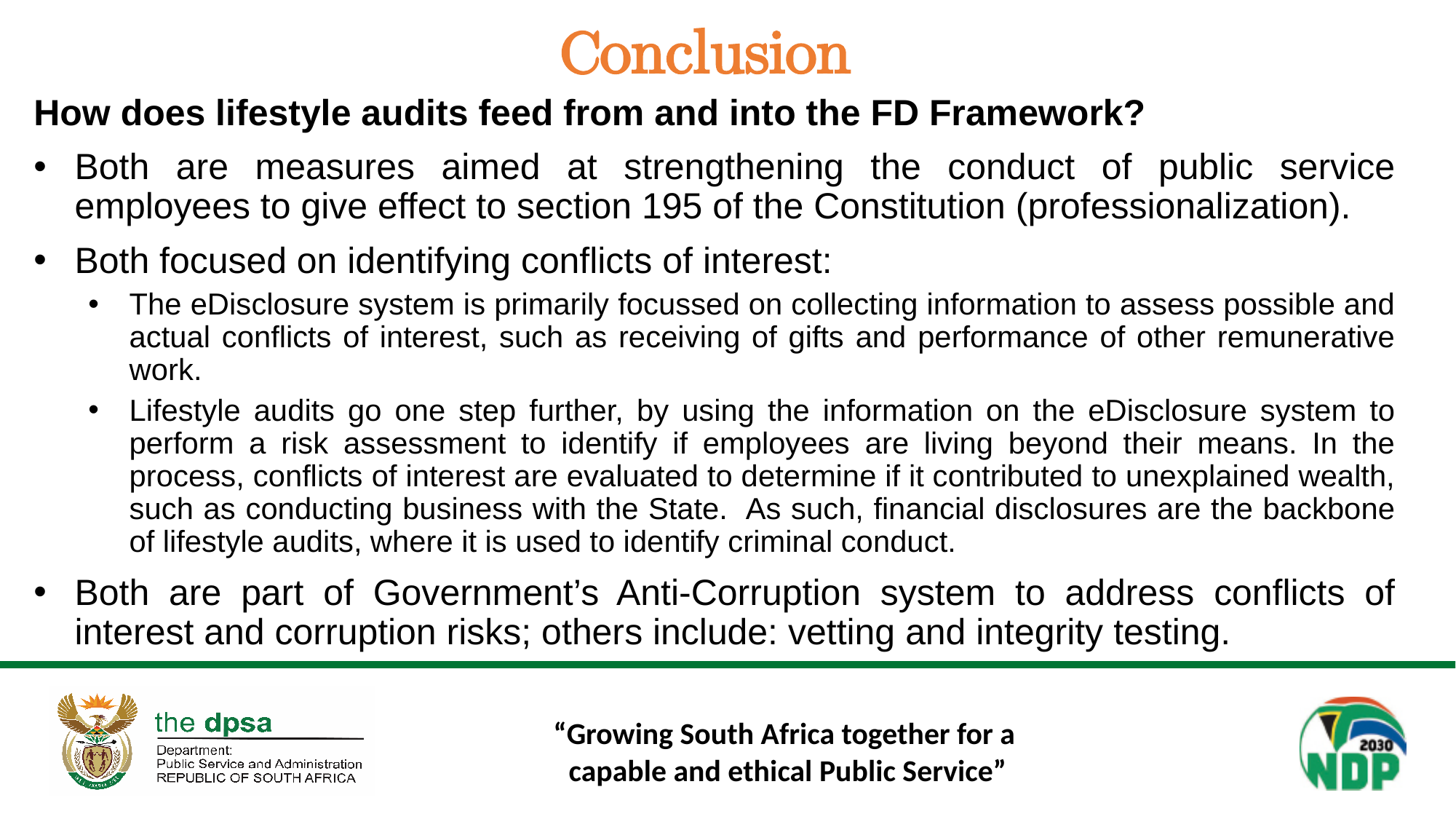

# Conclusion
How does lifestyle audits feed from and into the FD Framework?
Both are measures aimed at strengthening the conduct of public service employees to give effect to section 195 of the Constitution (professionalization).
Both focused on identifying conflicts of interest:
The eDisclosure system is primarily focussed on collecting information to assess possible and actual conflicts of interest, such as receiving of gifts and performance of other remunerative work.
Lifestyle audits go one step further, by using the information on the eDisclosure system to perform a risk assessment to identify if employees are living beyond their means. In the process, conflicts of interest are evaluated to determine if it contributed to unexplained wealth, such as conducting business with the State.  As such, financial disclosures are the backbone of lifestyle audits, where it is used to identify criminal conduct.
Both are part of Government’s Anti-Corruption system to address conflicts of interest and corruption risks; others include: vetting and integrity testing.